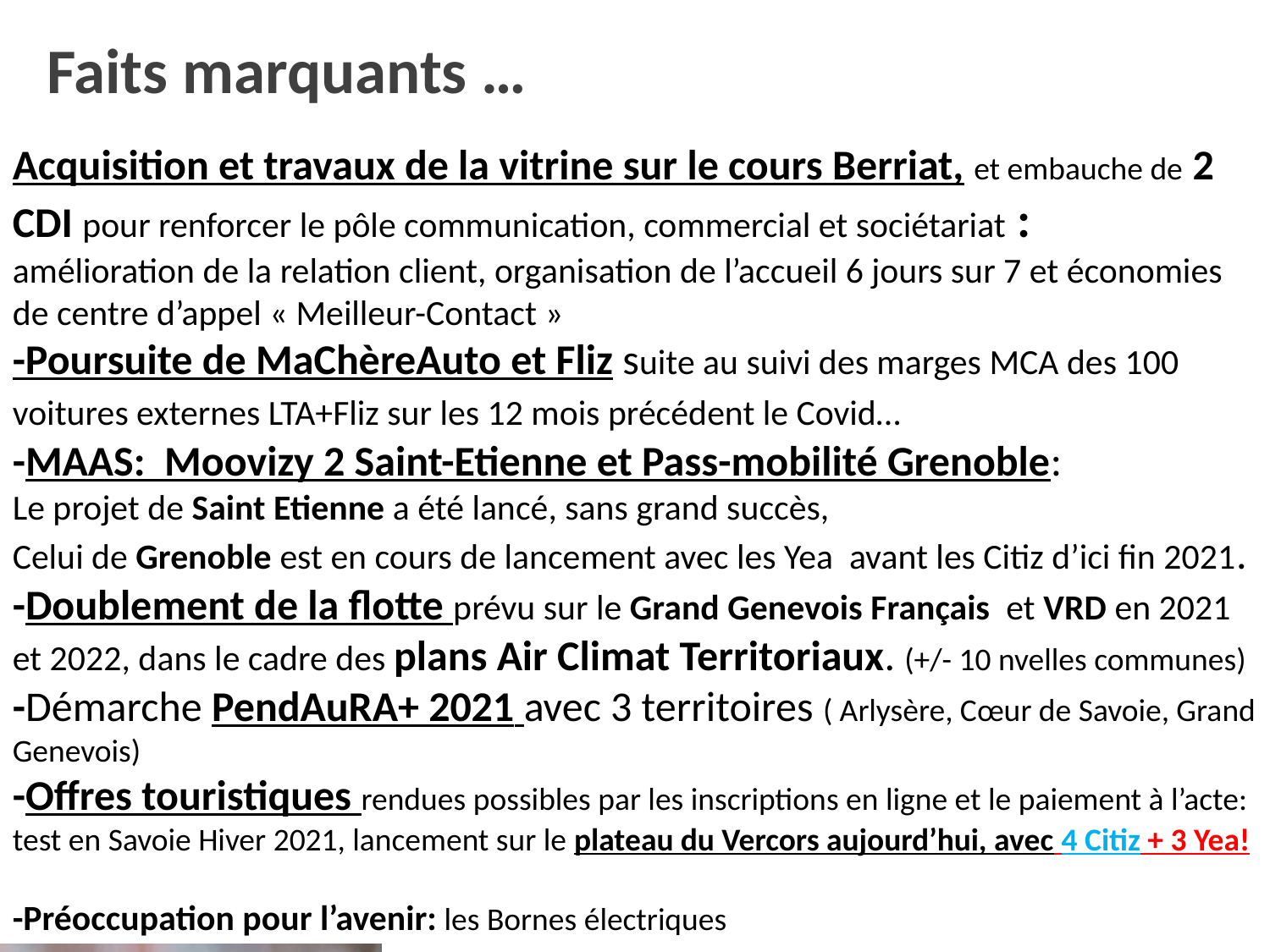

# Faits marquants …
Acquisition et travaux de la vitrine sur le cours Berriat, et embauche de 2 CDI pour renforcer le pôle communication, commercial et sociétariat :
amélioration de la relation client, organisation de l’accueil 6 jours sur 7 et économies de centre d’appel « Meilleur-Contact »
-Poursuite de MaChèreAuto et Fliz suite au suivi des marges MCA des 100 voitures externes LTA+Fliz sur les 12 mois précédent le Covid…
-MAAS:  Moovizy 2 Saint-Etienne et Pass-mobilité Grenoble:
Le projet de Saint Etienne a été lancé, sans grand succès,
Celui de Grenoble est en cours de lancement avec les Yea  avant les Citiz d’ici fin 2021.
-Doublement de la flotte prévu sur le Grand Genevois Français  et VRD en 2021 et 2022, dans le cadre des plans Air Climat Territoriaux. (+/- 10 nvelles communes)
-Démarche PendAuRA+ 2021 avec 3 territoires ( Arlysère, Cœur de Savoie, Grand Genevois)
-Offres touristiques rendues possibles par les inscriptions en ligne et le paiement à l’acte: test en Savoie Hiver 2021, lancement sur le plateau du Vercors aujourd’hui, avec 4 Citiz + 3 Yea!

-Préoccupation pour l’avenir: les Bornes électriques